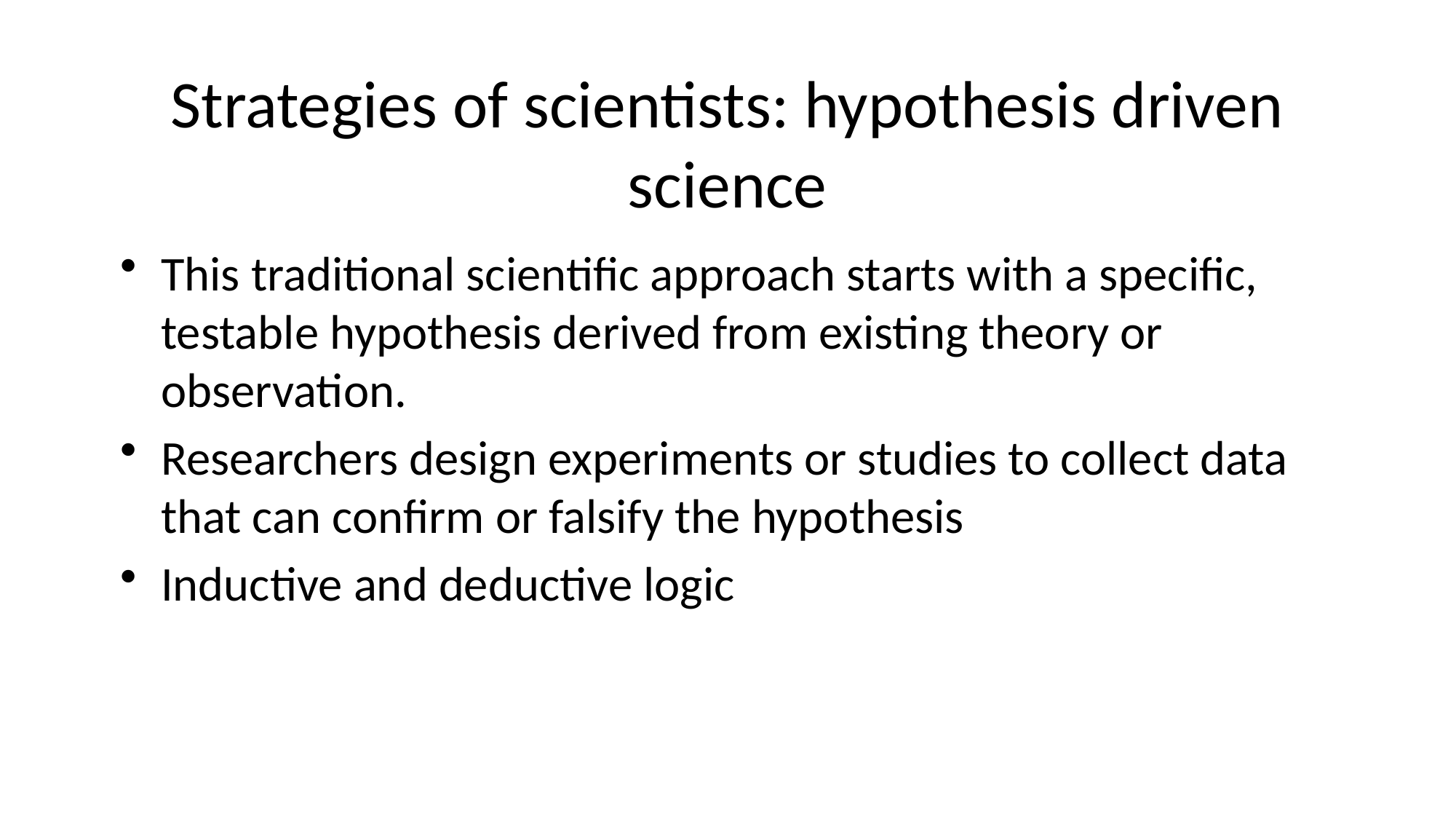

# Strategies of scientists: hypothesis driven science
This traditional scientific approach starts with a specific, testable hypothesis derived from existing theory or observation.
Researchers design experiments or studies to collect data that can confirm or falsify the hypothesis
Inductive and deductive logic